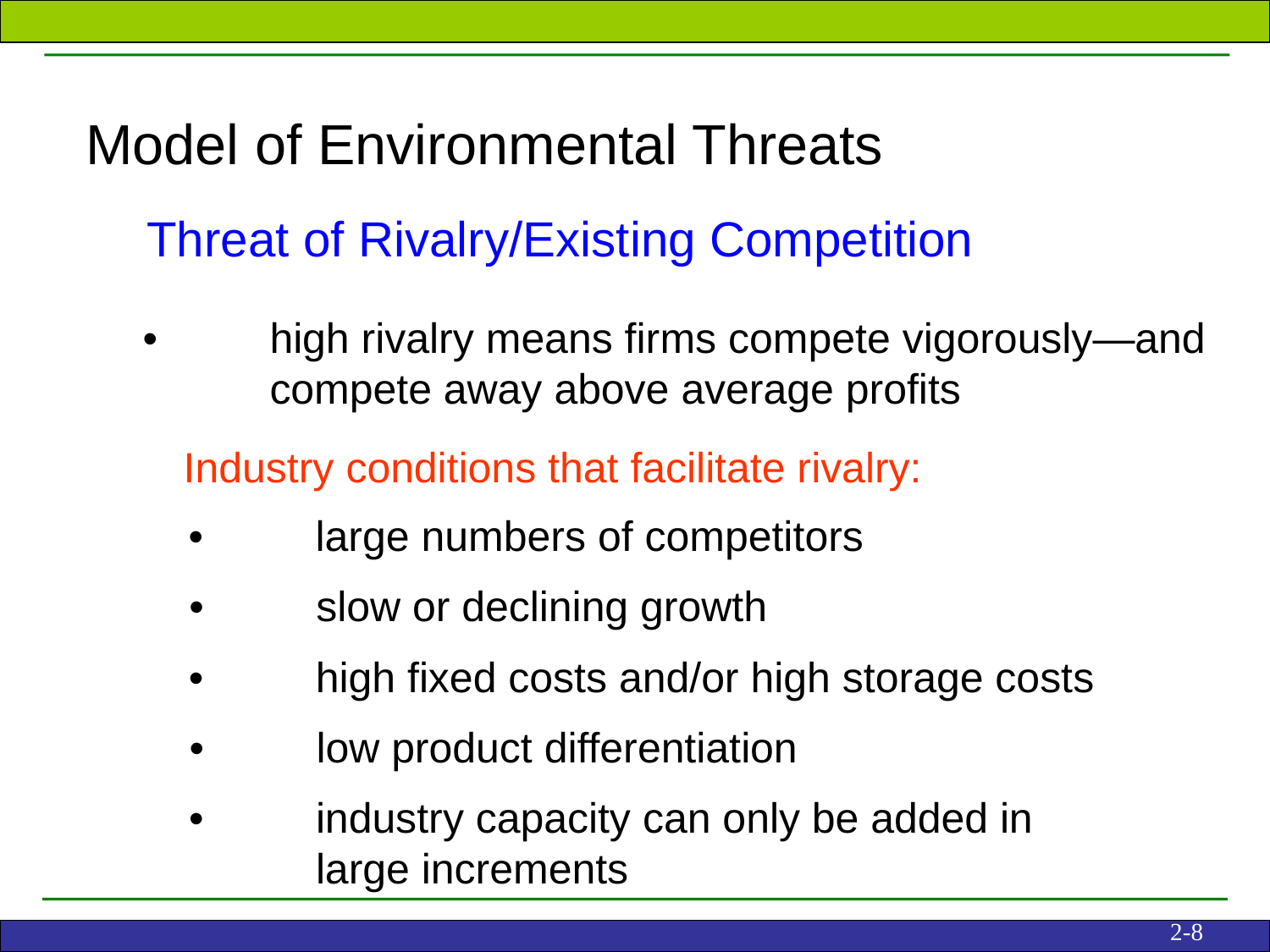

Model of Environmental Threats
Threat of Rivalry/Existing Competition
•	high rivalry means firms compete vigorously—and
	compete away above average profits
Industry conditions that facilitate rivalry:
•	large numbers of competitors
•	slow or declining growth
•	high fixed costs and/or high storage costs
•	low product differentiation
•	industry capacity can only be added in
	large increments